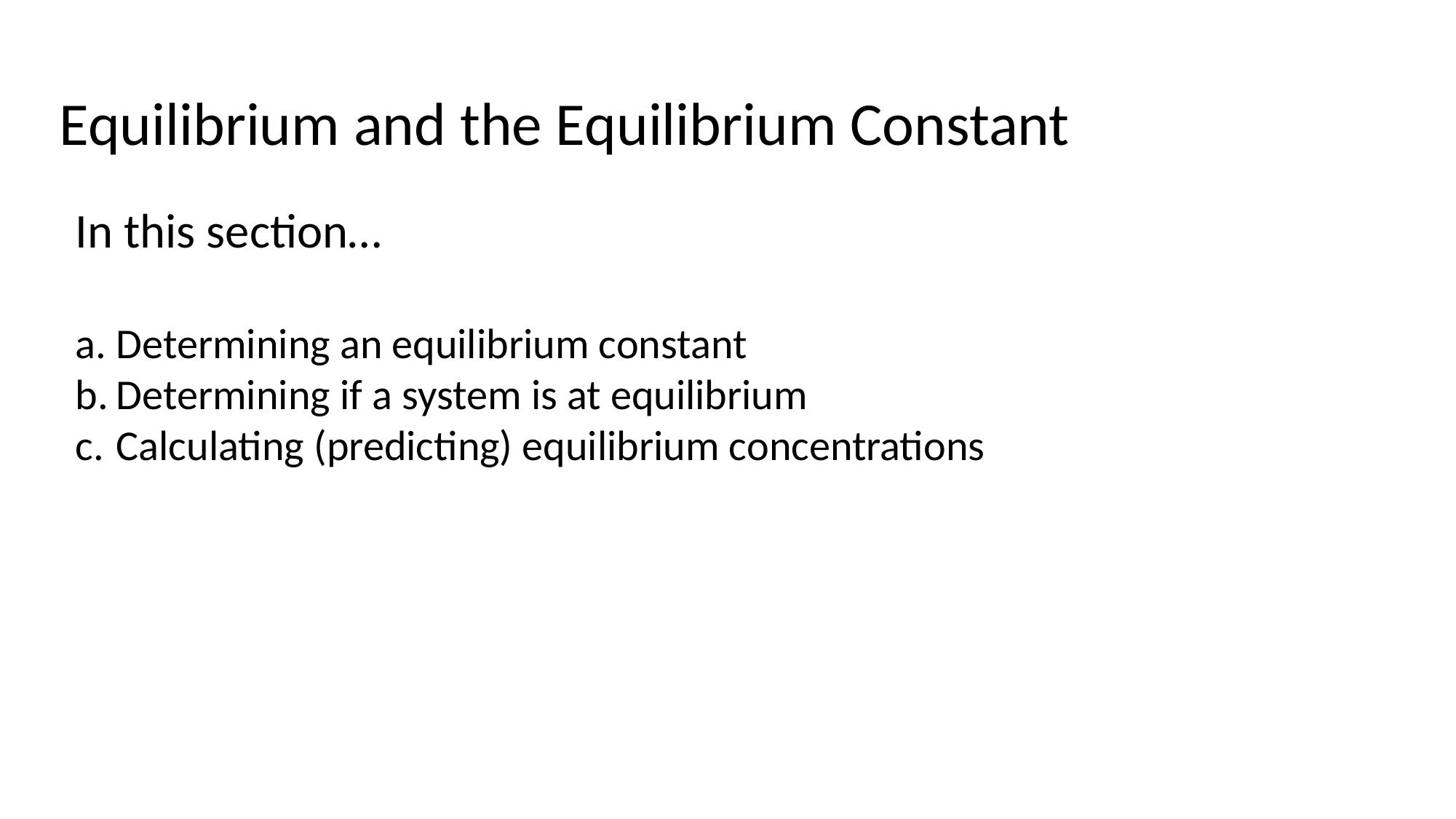

# Equilibrium and the Equilibrium Constant
In this section…

Determining an equilibrium constant
Determining if a system is at equilibrium
Calculating (predicting) equilibrium concentrations